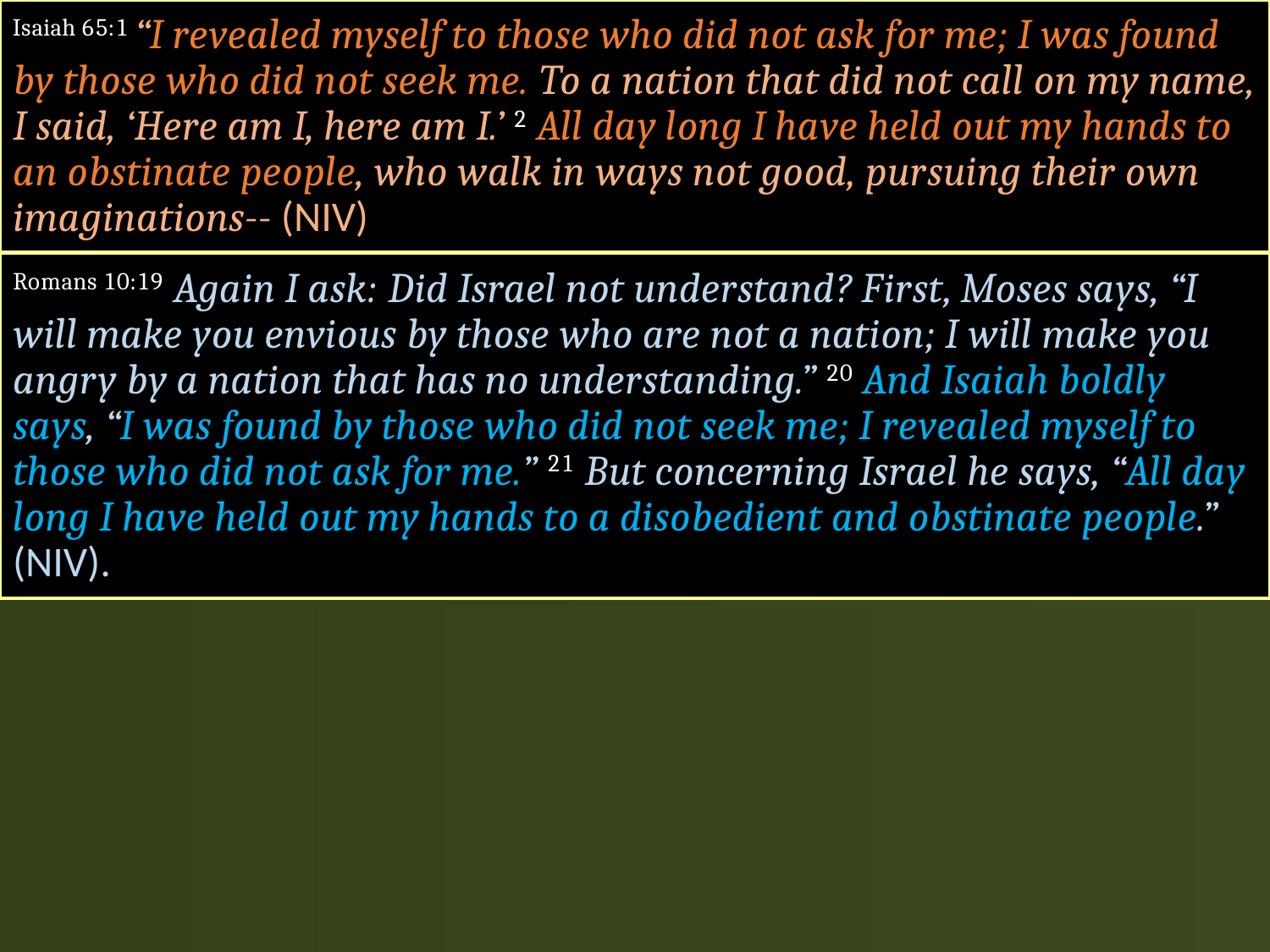

Isaiah 65:1 “I revealed myself to those who did not ask for me; I was found by those who did not seek me. To a nation that did not call on my name, I said, ‘Here am I, here am I.’ 2 All day long I have held out my hands to an obstinate people, who walk in ways not good, pursuing their own imaginations-- (NIV)
Romans 10:19 Again I ask: Did Israel not understand? First, Moses says, “I will make you envious by those who are not a nation; I will make you angry by a nation that has no understanding.” 20 And Isaiah boldly says, “I was found by those who did not seek me; I revealed myself to those who did not ask for me.” 21 But concerning Israel he says, “All day long I have held out my hands to a disobedient and obstinate people.” (NIV).